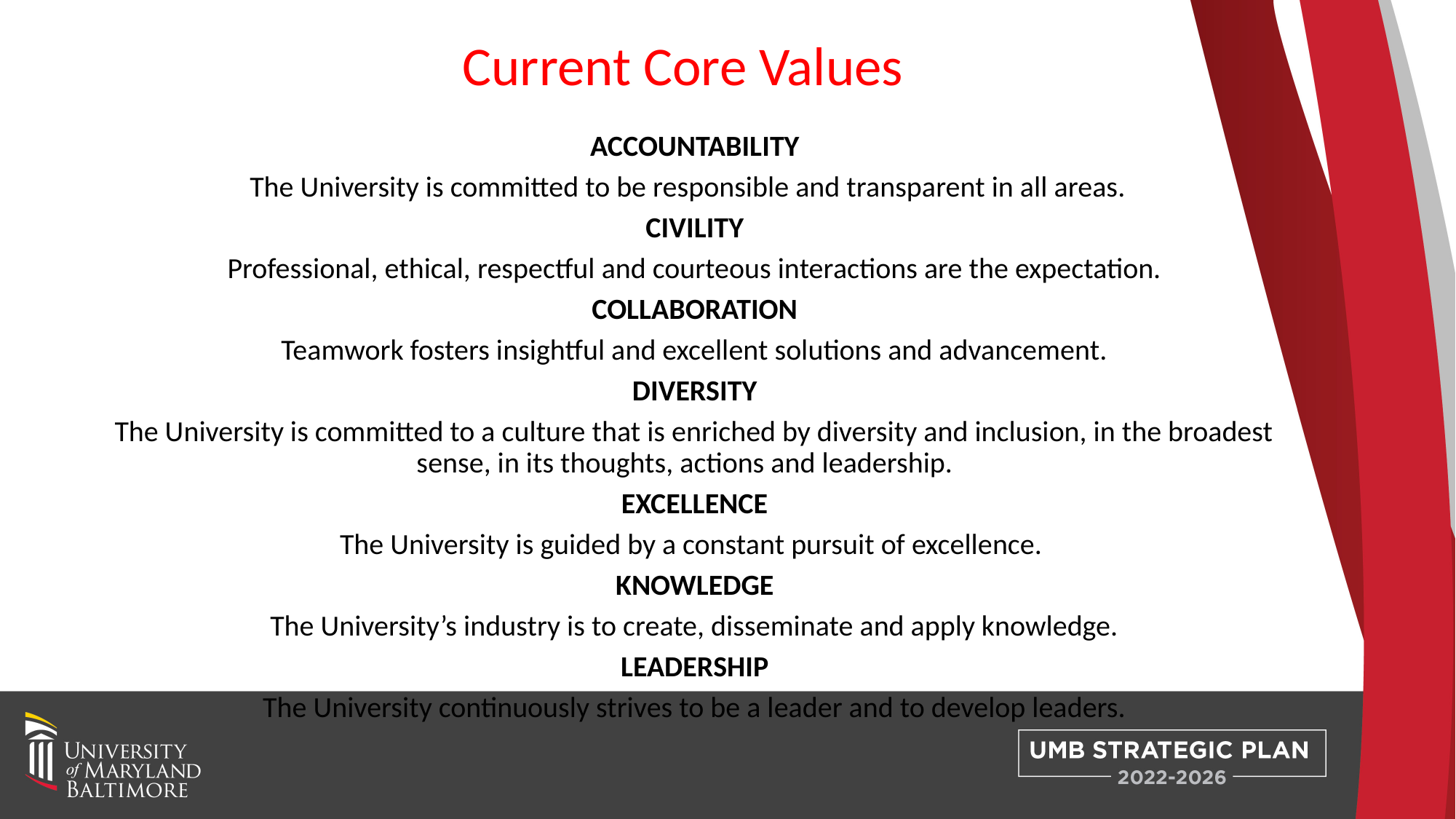

# Current Core Values
ACCOUNTABILITY
The University is committed to be responsible and transparent in all areas.
CIVILITY
Professional, ethical, respectful and courteous interactions are the expectation.
COLLABORATION
Teamwork fosters insightful and excellent solutions and advancement.
DIVERSITY
The University is committed to a culture that is enriched by diversity and inclusion, in the broadest sense, in its thoughts, actions and leadership.
EXCELLENCE
The University is guided by a constant pursuit of excellence.
KNOWLEDGE
The University’s industry is to create, disseminate and apply knowledge.
LEADERSHIP
The University continuously strives to be a leader and to develop leaders.